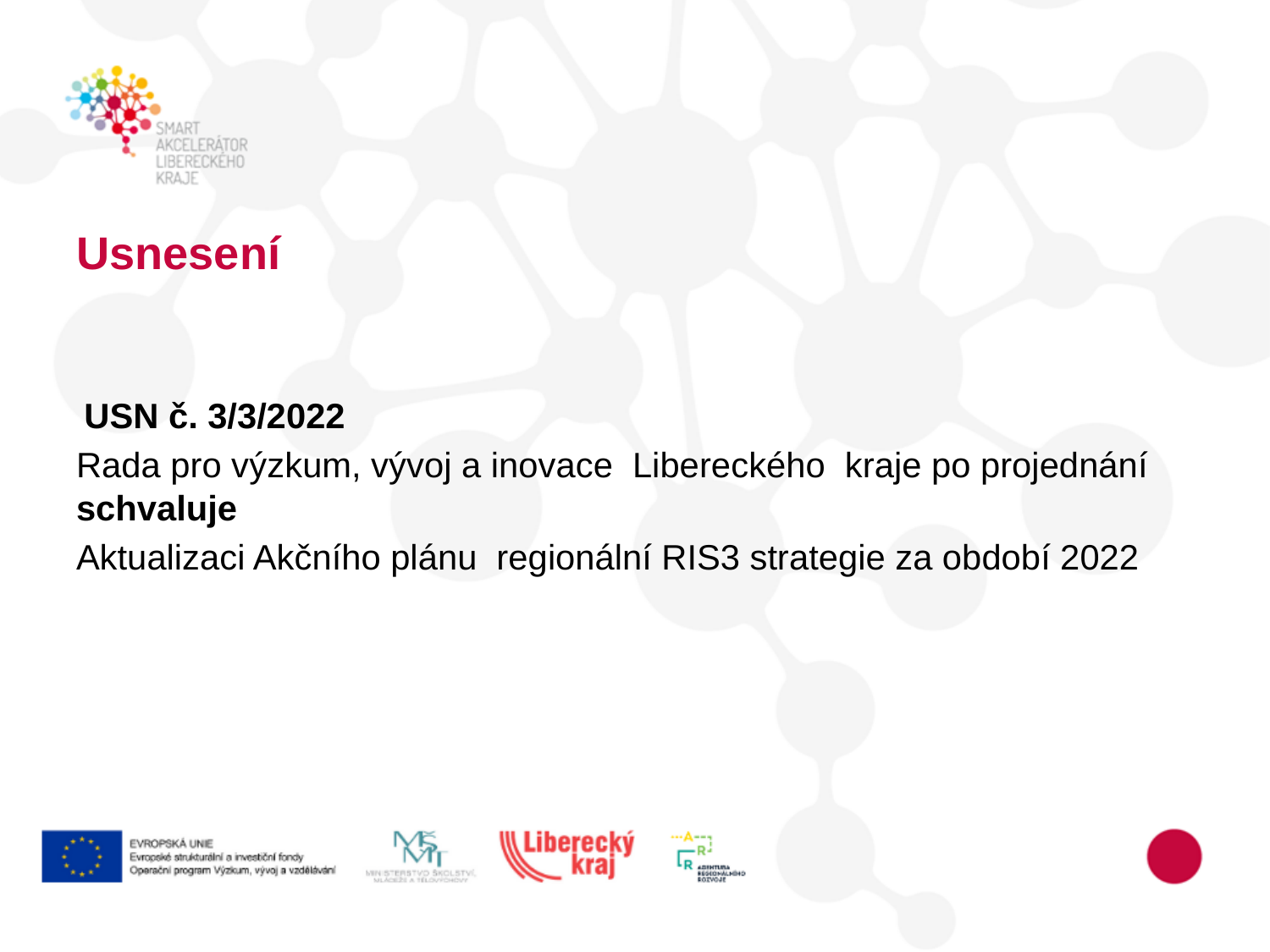

# Usnesení
USN č. 3/3/2022
Rada pro výzkum, vývoj a inovace  Libereckého  kraje po projednání schvaluje
Aktualizaci Akčního plánu  regionální RIS3 strategie za období 2022